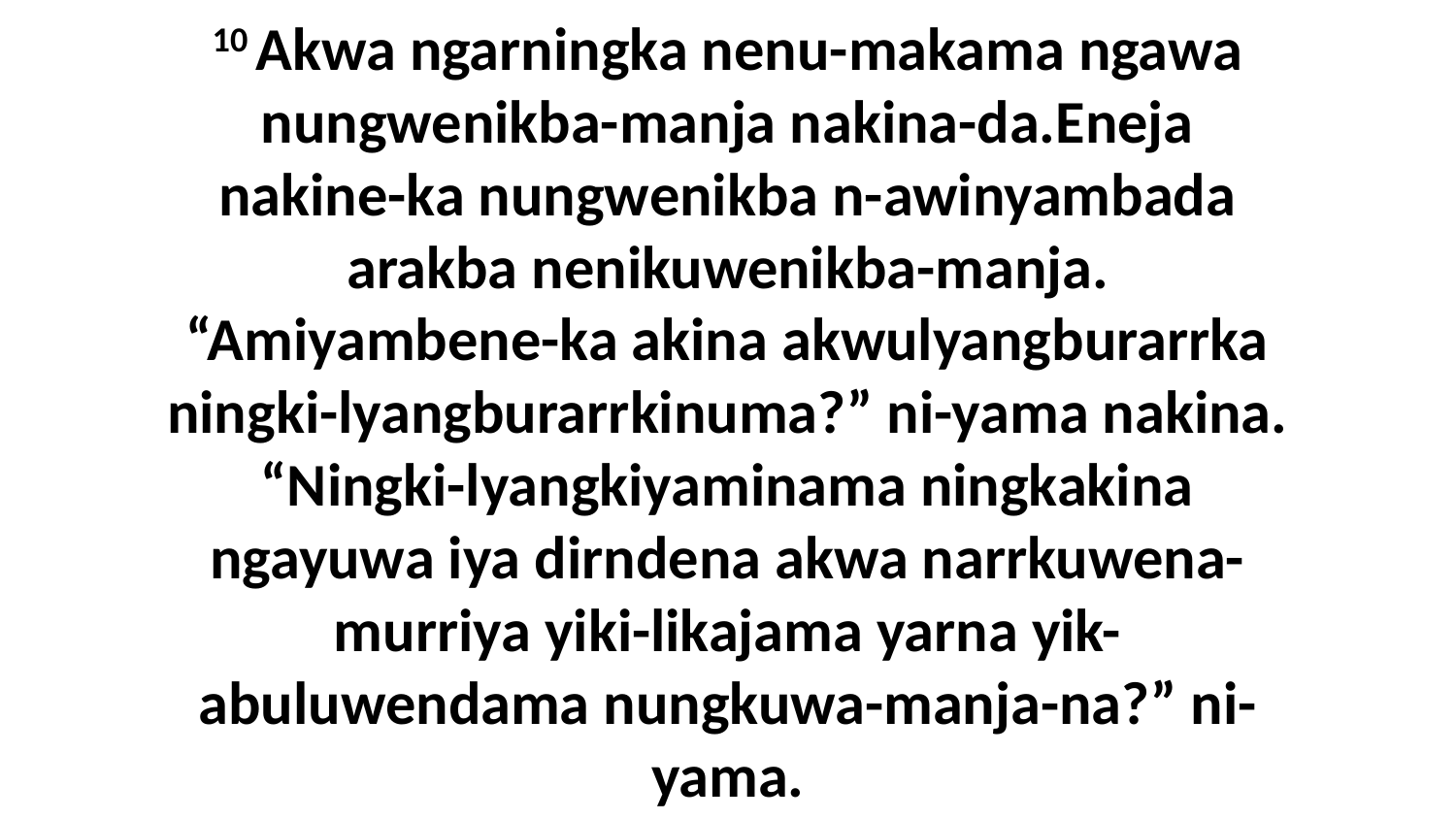

10 Akwa ngarningka nenu-makama ngawa nungwenikba-manja nakina-da.Eneja nakine-ka nungwenikba n-awinyambada arakba nenikuwenikba-manja. “Amiyambene-ka akina akwulyangburarrka ningki-lyangburarrkinuma?” ni-yama nakina. “Ningki-lyangkiyaminama ningkakina ngayuwa iya dirndena akwa narrkuwena-murriya yiki-likajama yarna yik-abuluwendama nungkuwa-manja-na?” ni-yama.